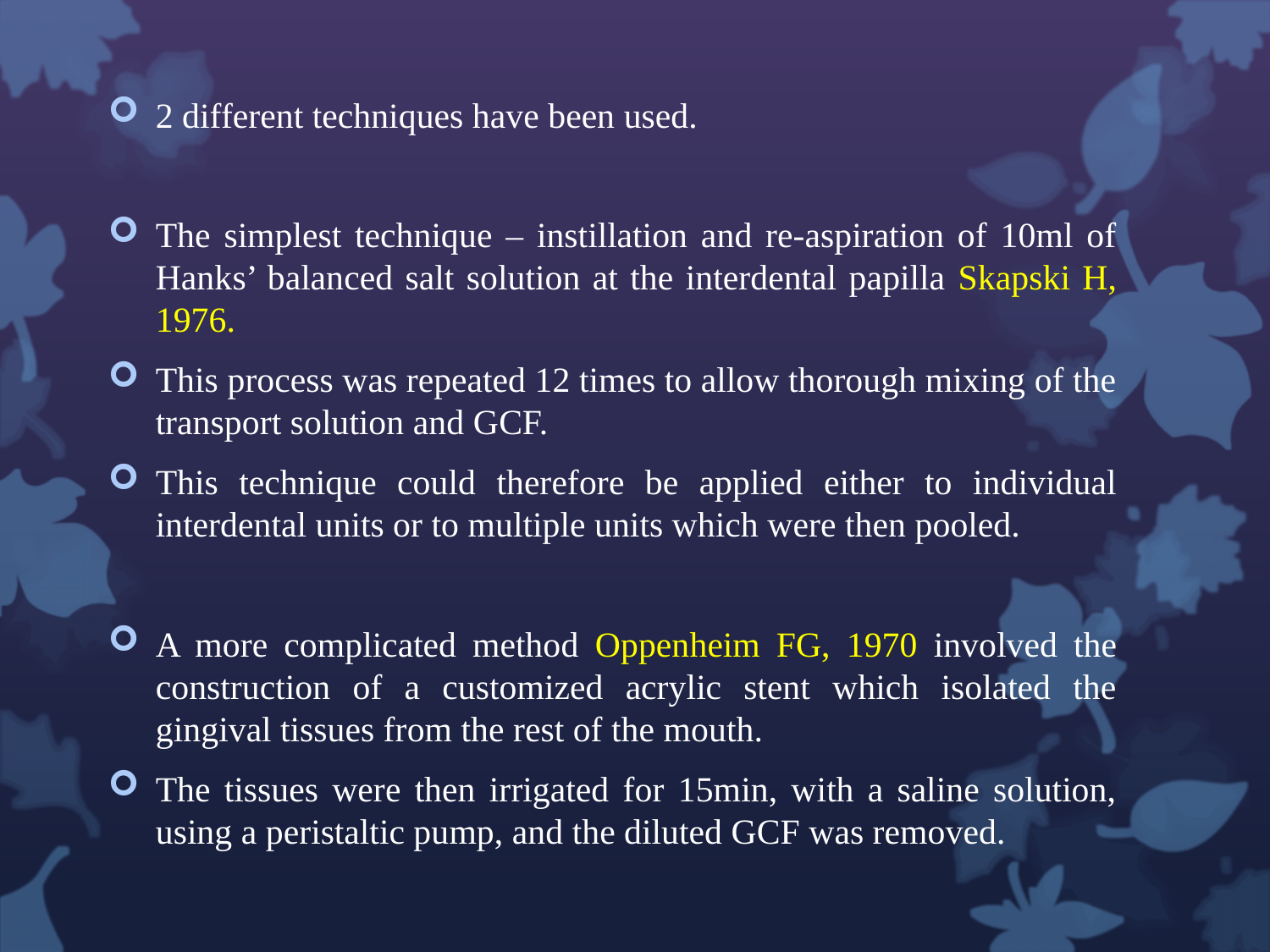

2 different techniques have been used.

The simplest technique – instillation and re-aspiration of 10ml of Hanks’ balanced salt solution at the interdental papilla Skapski H, 1976.
This process was repeated 12 times to allow thorough mixing of the transport solution and GCF.
This technique could therefore be applied either to individual interdental units or to multiple units which were then pooled.

A more complicated method Oppenheim FG, 1970 involved the construction of a customized acrylic stent which isolated the gingival tissues from the rest of the mouth.
The tissues were then irrigated for 15min, with a saline solution, using a peristaltic pump, and the diluted GCF was removed.